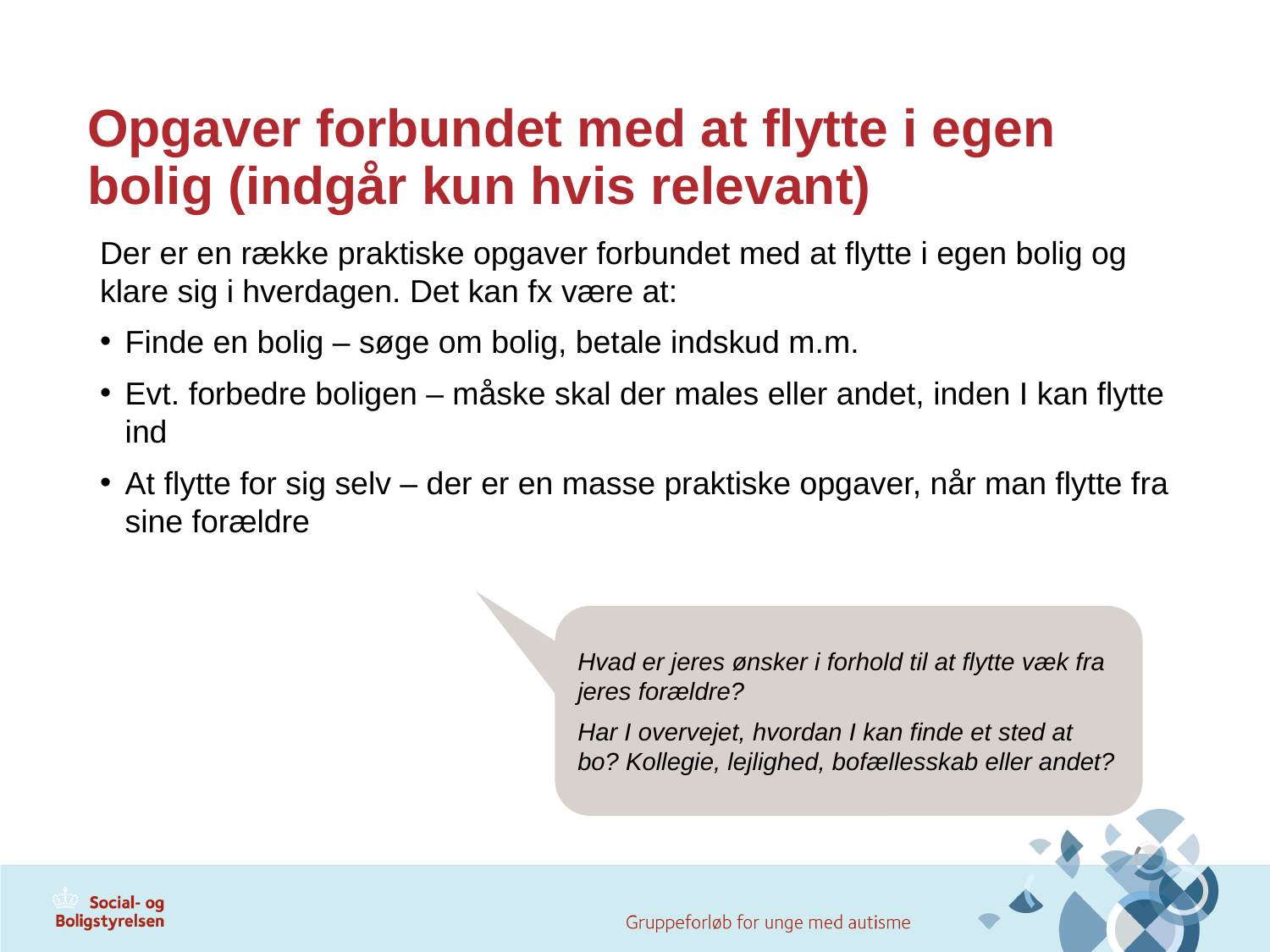

# Opgaver forbundet med at flytte i egen bolig (indgår kun hvis relevant)
Der er en række praktiske opgaver forbundet med at flytte i egen bolig og klare sig i hverdagen. Det kan fx være at:
Finde en bolig – søge om bolig, betale indskud m.m.
Evt. forbedre boligen – måske skal der males eller andet, inden I kan flytte ind
At flytte for sig selv – der er en masse praktiske opgaver, når man flytte fra sine forældre
Hvad er jeres ønsker i forhold til at flytte væk fra jeres forældre?
Har I overvejet, hvordan I kan finde et sted at bo? Kollegie, lejlighed, bofællesskab eller andet?